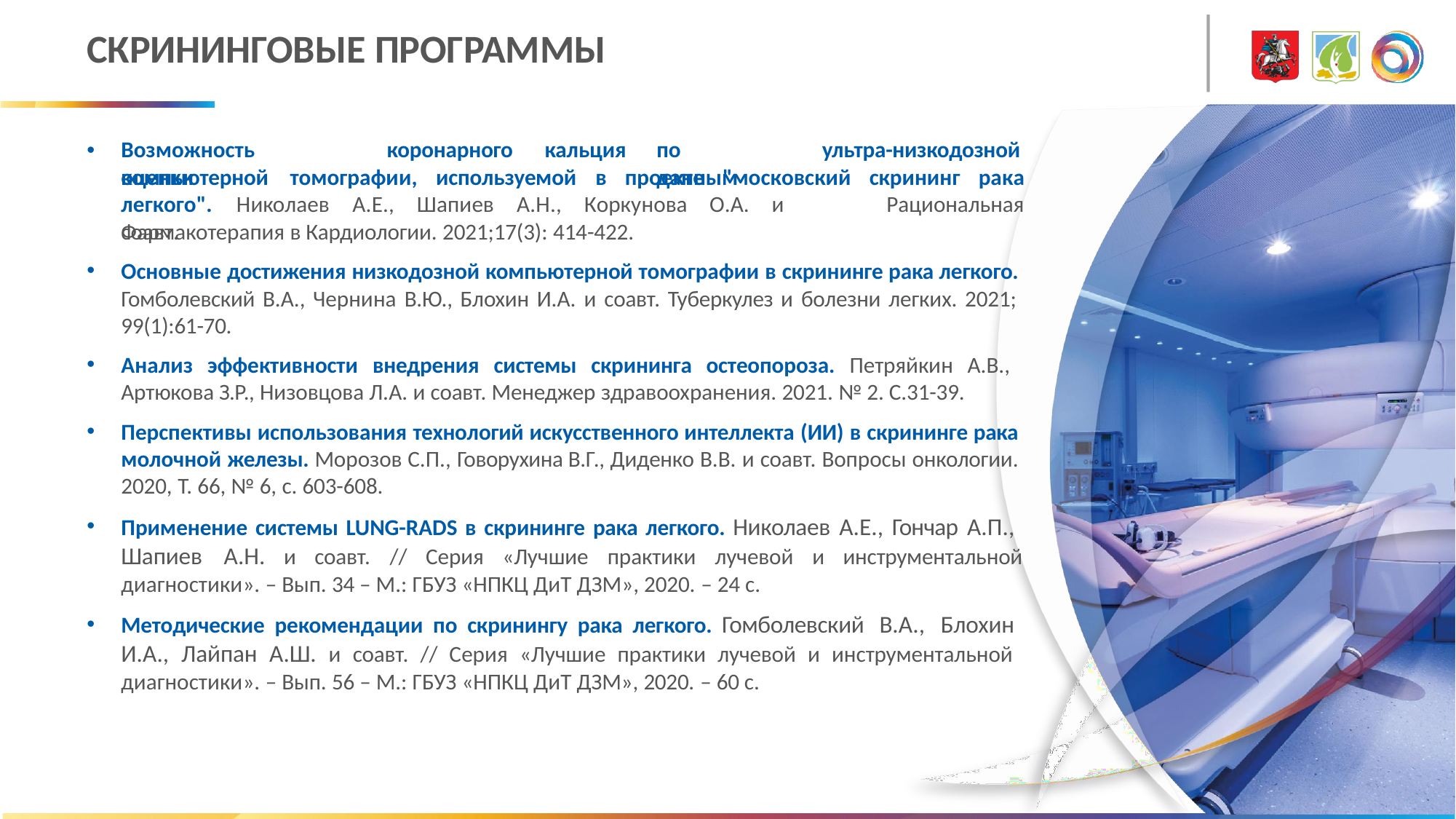

# СКРИНИНГОВЫЕ ПРОГРАММЫ
•
Возможность	оценки
коронарного
кальция
по	данным
ультра-низкодозной
компьютерной	томографии,	используемой
в	проекте	"московский	скрининг	рака
Рациональная
легкого".	Николаев	А.Е.,	Шапиев	А.Н.,	Коркунова	О.А.	и	соавт.
Фармакотерапия в Кардиологии. 2021;17(3): 414-422.
Основные достижения низкодозной компьютерной томографии в скрининге рака легкого.  Гомболевский В.А., Чернина В.Ю., Блохин И.А. и соавт. Туберкулез и болезни легких. 2021;  99(1):61-70.
Анализ эффективности внедрения системы скрининга остеопороза. Петряйкин А.В.,  Артюкова З.Р., Низовцова Л.А. и соавт. Менеджер здравоохранения. 2021. № 2. С.31-39.
Перспективы использования технологий искусственного интеллекта (ИИ) в скрининге рака  молочной железы. Морозов С.П., Говорухина В.Г., Диденко В.В. и соавт. Вопросы онкологии.  2020, Т. 66, № 6, с. 603-608.
Применение системы LUNG-RADS в скрининге рака легкого. Николаев А.Е., Гончар А.П.,
Шапиев	А.Н.	и	соавт.	//	Серия	«Лучшие	практики	лучевой	и	инструментальной
диагностики». – Вып. 34 – М.: ГБУЗ «НПКЦ ДиТ ДЗМ», 2020. – 24 с.
Методические рекомендации по скринингу рака легкого. Гомболевский В.А., Блохин  И.А., Лайпан А.Ш. и соавт. // Серия «Лучшие практики лучевой и инструментальной  диагностики». – Вып. 56 – М.: ГБУЗ «НПКЦ ДиТ ДЗМ», 2020. – 60 с.